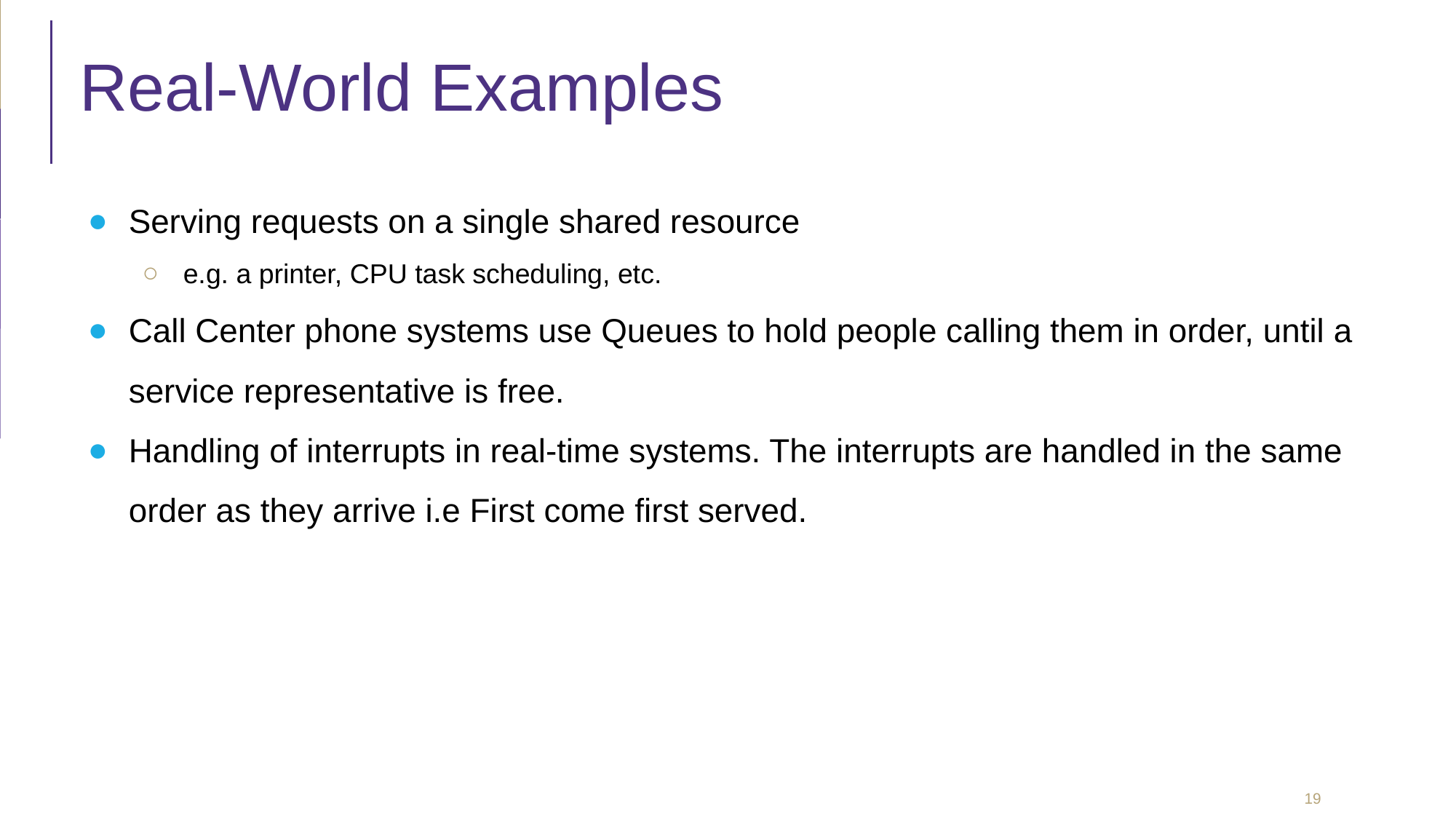

# Real-World Examples
Serving requests on a single shared resource
e.g. a printer, CPU task scheduling, etc.
Call Center phone systems use Queues to hold people calling them in order, until a service representative is free.
Handling of interrupts in real-time systems. The interrupts are handled in the same order as they arrive i.e First come first served.
19